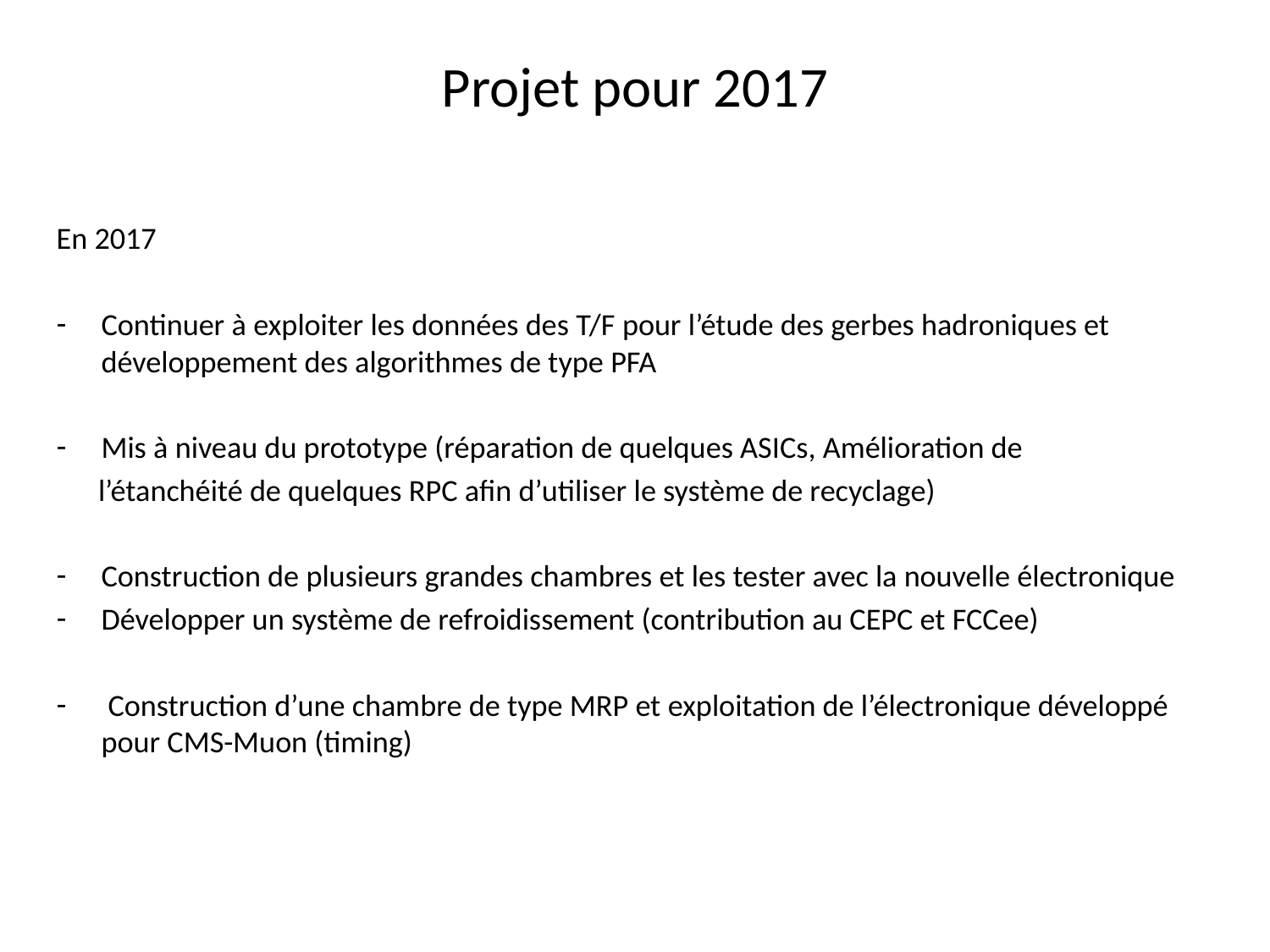

# Projet pour 2017

En 2017

Continuer à exploiter les données des T/F pour l’étude des gerbes hadroniques et développement des algorithmes de type PFA

Mis à niveau du prototype (réparation de quelques ASICs, Amélioration de
      l’étanchéité de quelques RPC afin d’utiliser le système de recyclage)

Construction de plusieurs grandes chambres et les tester avec la nouvelle électronique
Développer un système de refroidissement (contribution au CEPC et FCCee)

 Construction d’une chambre de type MRP et exploitation de l’électronique développé pour CMS-Muon (timing)